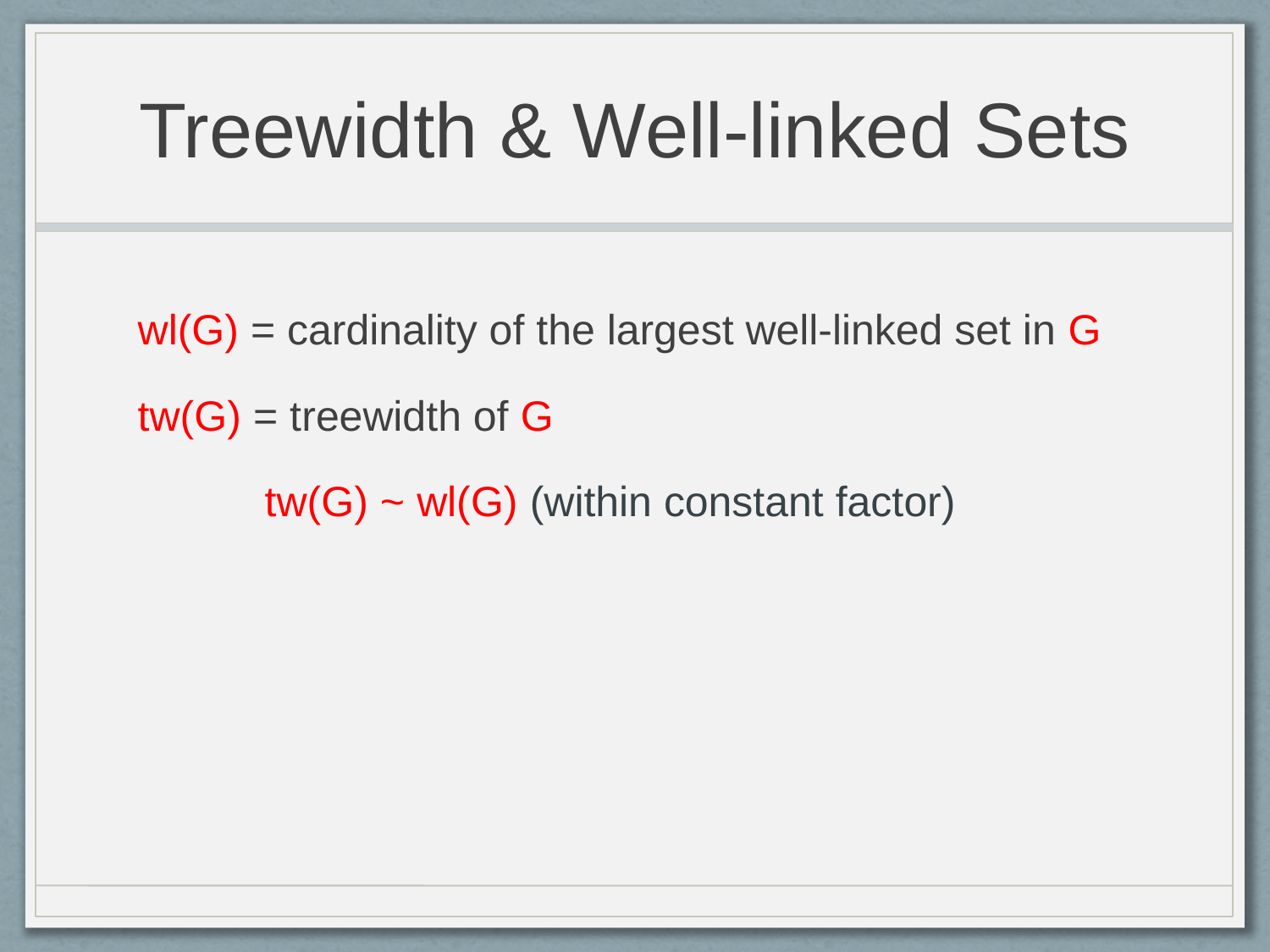

# Treewidth & Well-linked Sets
wl(G) = cardinality of the largest well-linked set in G
tw(G) = treewidth of G
	tw(G) ~ wl(G) (within constant factor)